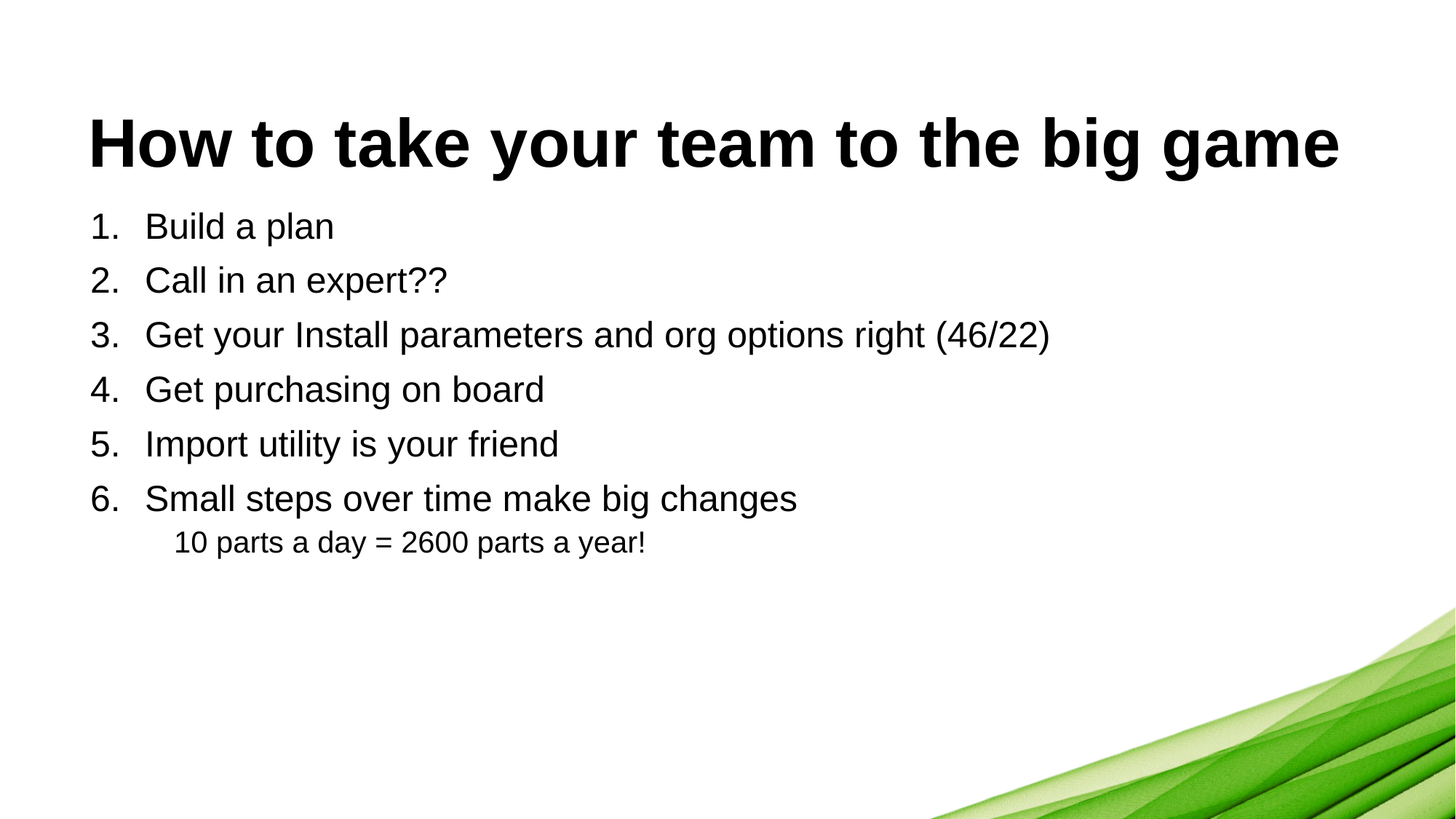

# How to take your team to the big game
Build a plan
Call in an expert??
Get your Install parameters and org options right (46/22)
Get purchasing on board
Import utility is your friend
Small steps over time make big changes
          10 parts a day = 2600 parts a year!